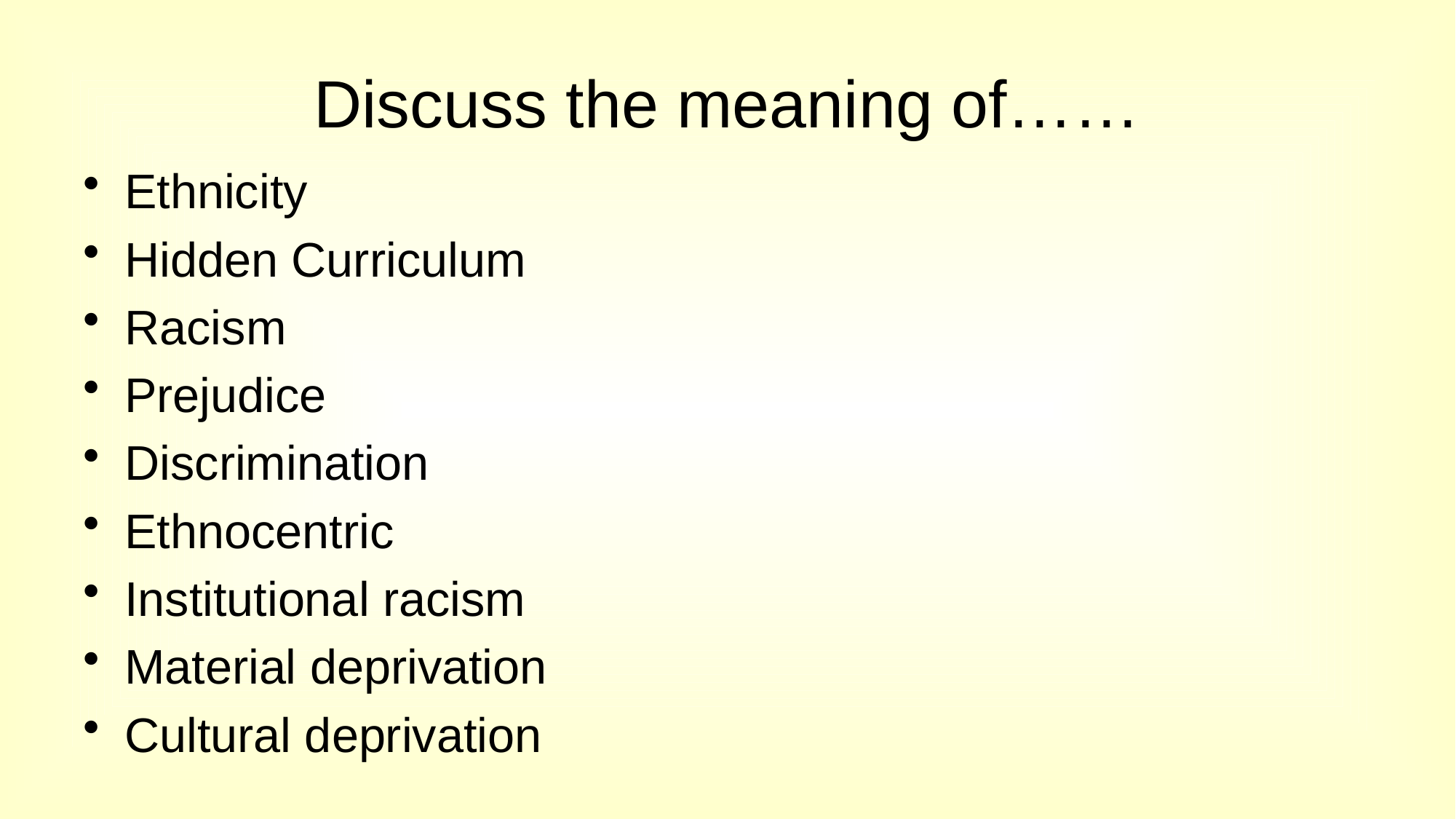

# Discuss the meaning of……
Ethnicity
Hidden Curriculum
Racism
Prejudice
Discrimination
Ethnocentric
Institutional racism
Material deprivation
Cultural deprivation